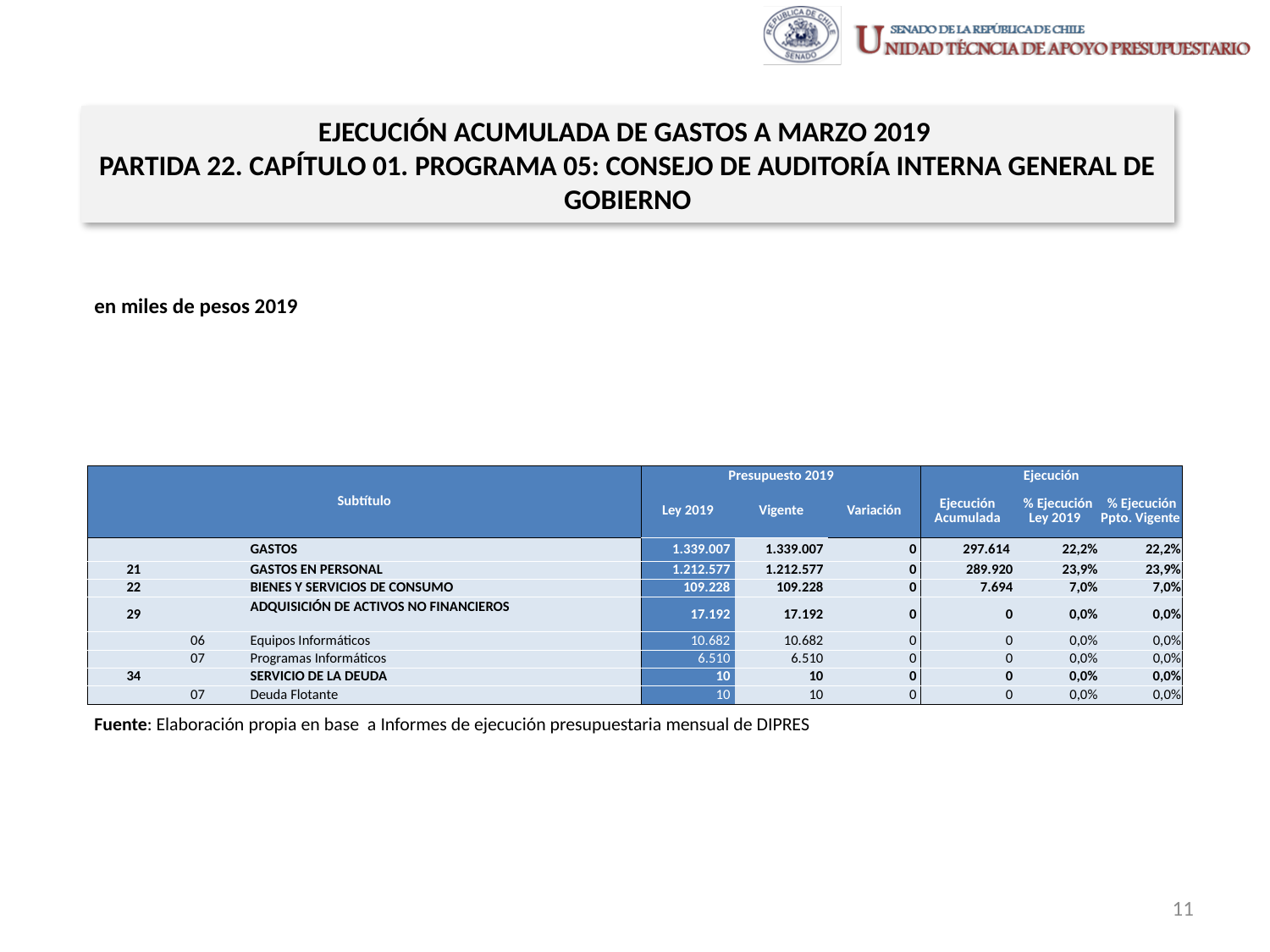

EJECUCIÓN ACUMULADA DE GASTOS A MARZO 2019
PARTIDA 22. CAPÍTULO 01. PROGRAMA 05: CONSEJO DE AUDITORÍA INTERNA GENERAL DE GOBIERNO
en miles de pesos 2019
| Subtítulo |  |  |  | Presupuesto 2019 |  |  | Ejecución |  |  |
| --- | --- | --- | --- | --- | --- | --- | --- | --- | --- |
|  |  |  |  | Ley 2019 | Vigente | Variación | Ejecución Acumulada | % Ejecución Ley 2019 | % Ejecución Ppto. Vigente |
|  |  |  | GASTOS | 1.339.007 | 1.339.007 | 0 | 297.614 | 22,2% | 22,2% |
| 21 |  |  | GASTOS EN PERSONAL | 1.212.577 | 1.212.577 | 0 | 289.920 | 23,9% | 23,9% |
| 22 |  |  | BIENES Y SERVICIOS DE CONSUMO | 109.228 | 109.228 | 0 | 7.694 | 7,0% | 7,0% |
| 29 |  |  | ADQUISICIÓN DE ACTIVOS NO FINANCIEROS | 17.192 | 17.192 | 0 | 0 | 0,0% | 0,0% |
|  | 06 |  | Equipos Informáticos | 10.682 | 10.682 | 0 | 0 | 0,0% | 0,0% |
|  | 07 |  | Programas Informáticos | 6.510 | 6.510 | 0 | 0 | 0,0% | 0,0% |
| 34 |  |  | SERVICIO DE LA DEUDA | 10 | 10 | 0 | 0 | 0,0% | 0,0% |
|  | 07 |  | Deuda Flotante | 10 | 10 | 0 | 0 | 0,0% | 0,0% |
Fuente: Elaboración propia en base  a Informes de ejecución presupuestaria mensual de DIPRES
11